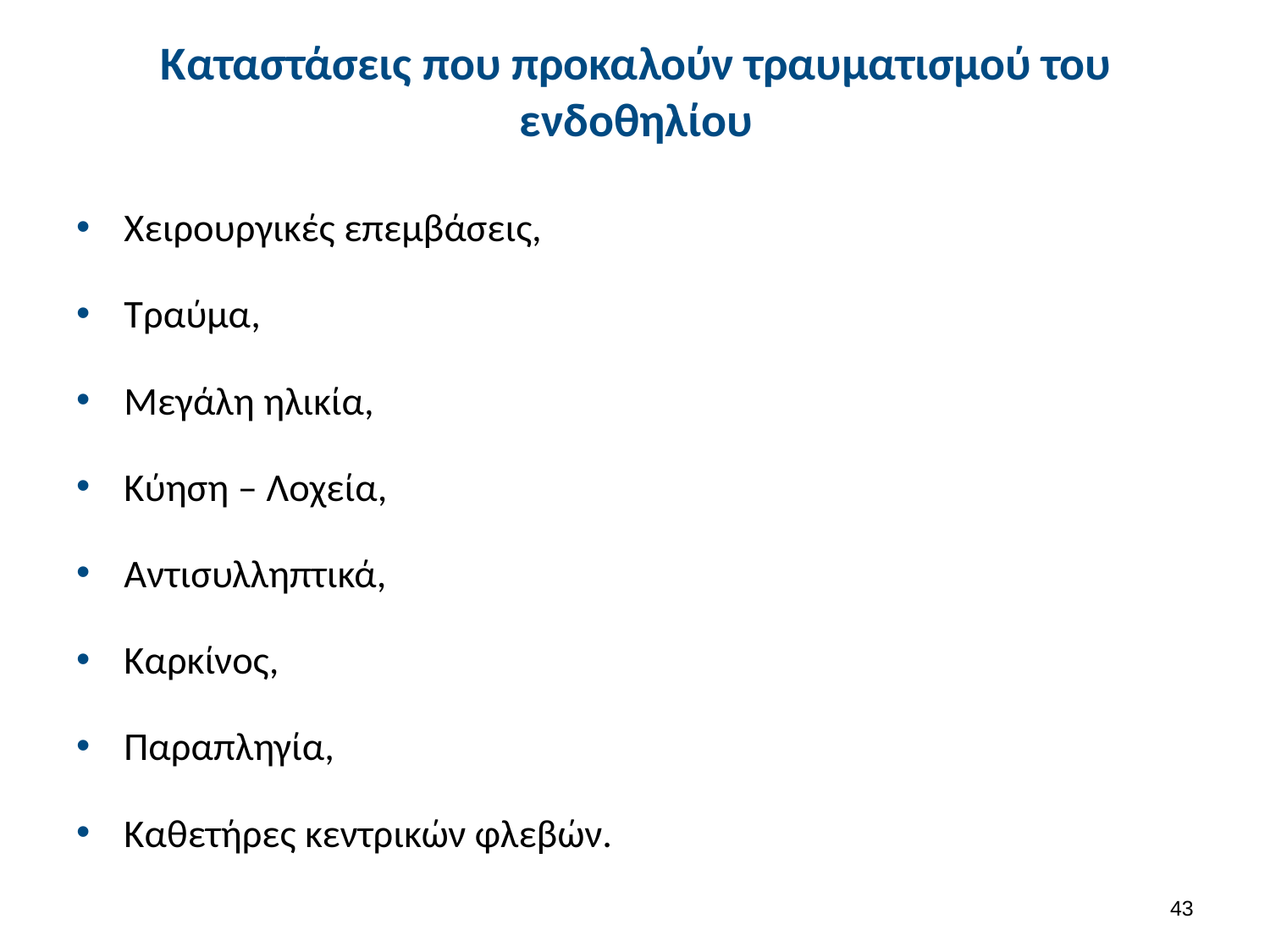

# Καταστάσεις που προκαλούν τραυματισμού του ενδοθηλίου
Χειρουργικές επεμβάσεις,
Τραύμα,
Μεγάλη ηλικία,
Κύηση – Λοχεία,
Αντισυλληπτικά,
Καρκίνος,
Παραπληγία,
Καθετήρες κεντρικών φλεβών.

43